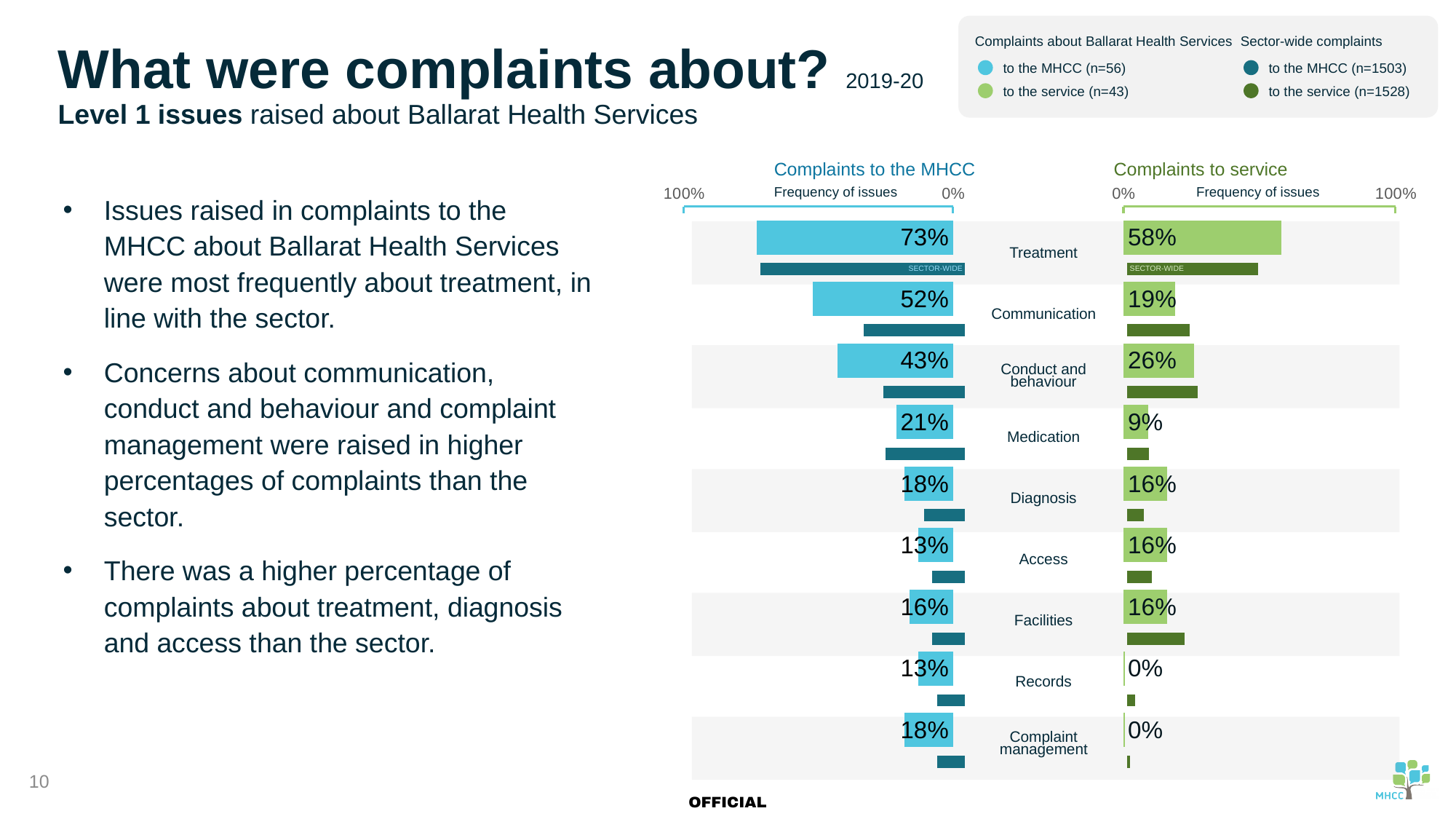

Complaints about Ballarat Health Services
to the MHCC (n=56)

to the service (n=43)

Sector-wide complaints
to the MHCC (n=1503)

to the service (n=1528)

What were complaints about? 2019-20
Level 1 issues raised about Ballarat Health Services
Complaints to the MHCC
Complaints to service
Issues raised in complaints to the MHCC about Ballarat Health Services were most frequently about treatment, in line with the sector.
Concerns about communication, conduct and behaviour and complaint management were raised in higher percentages of complaints than the sector.
There was a higher percentage of complaints about treatment, diagnosis and access than the sector.

### Chart

| Category | Service |
|---|---|

### Chart

| Category | Service |
|---|---|

### Chart

| Category | Sector |
|---|---|
Frequency of issues
Frequency of issues

### Chart

| Category | Sector |
|---|---|
Treatment
SECTOR-WIDE
SECTOR-WIDE
Communication

Conduct and behaviour
Medication

Diagnosis
Access

Facilities
Records

Complaint management